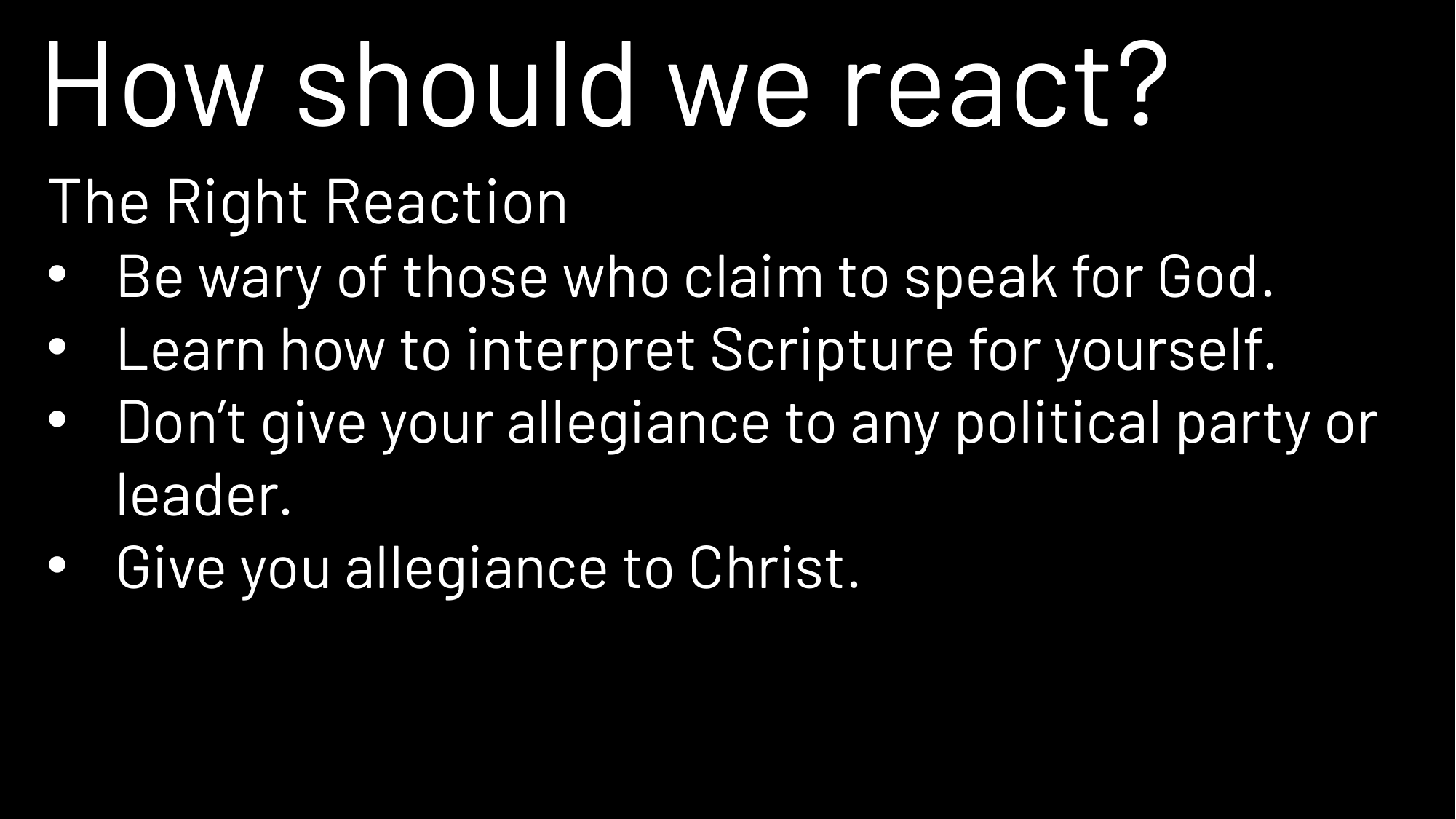

How should we react?
The Right Reaction
Be wary of those who claim to speak for God.
Learn how to interpret Scripture for yourself.
Don’t give your allegiance to any political party or leader.
Give you allegiance to Christ.